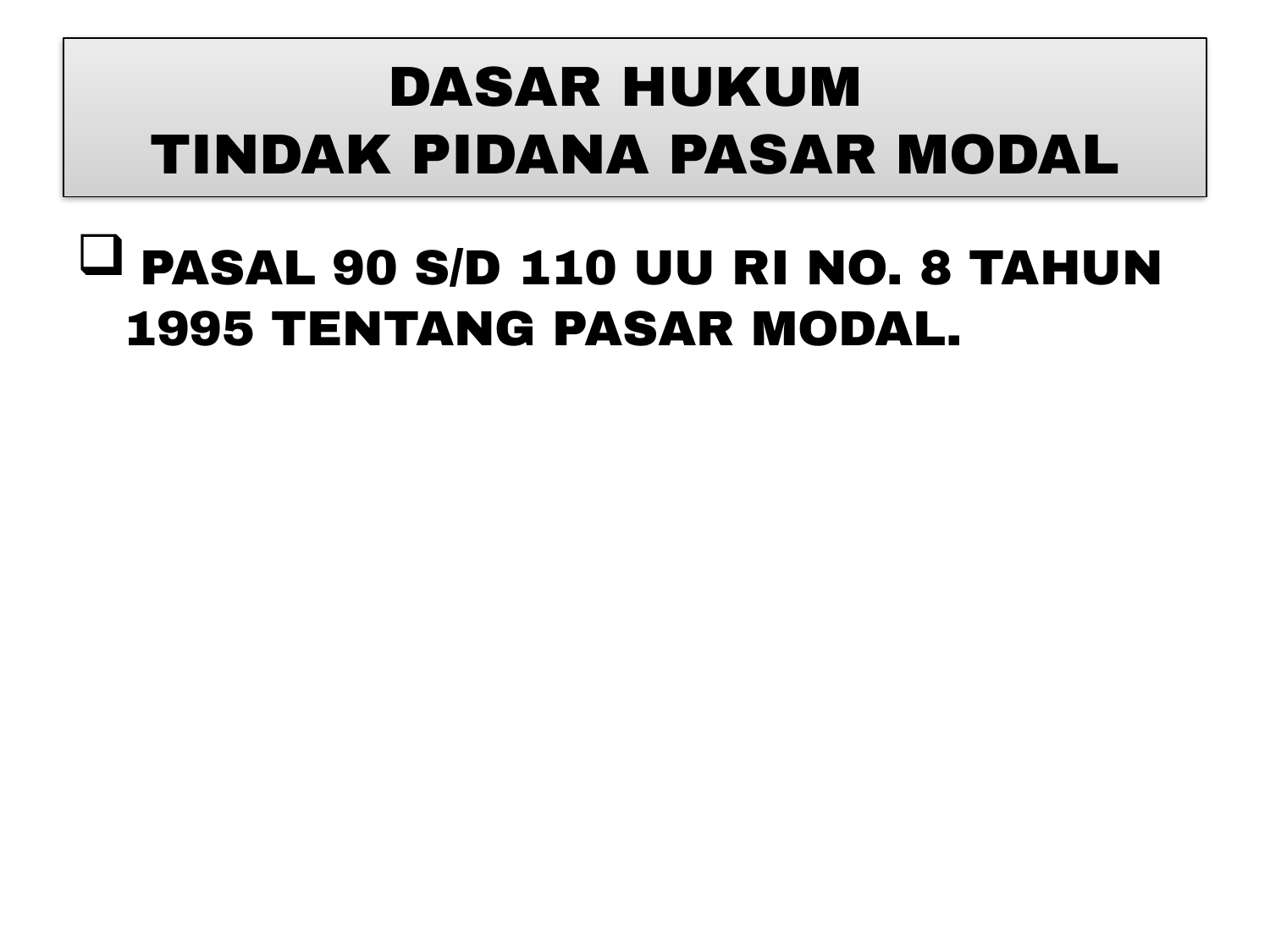

# DASAR HUKUM TINDAK PIDANA PASAR MODAL
 PASAL 90 S/D 110 UU RI NO. 8 TAHUN 1995 TENTANG PASAR MODAL.